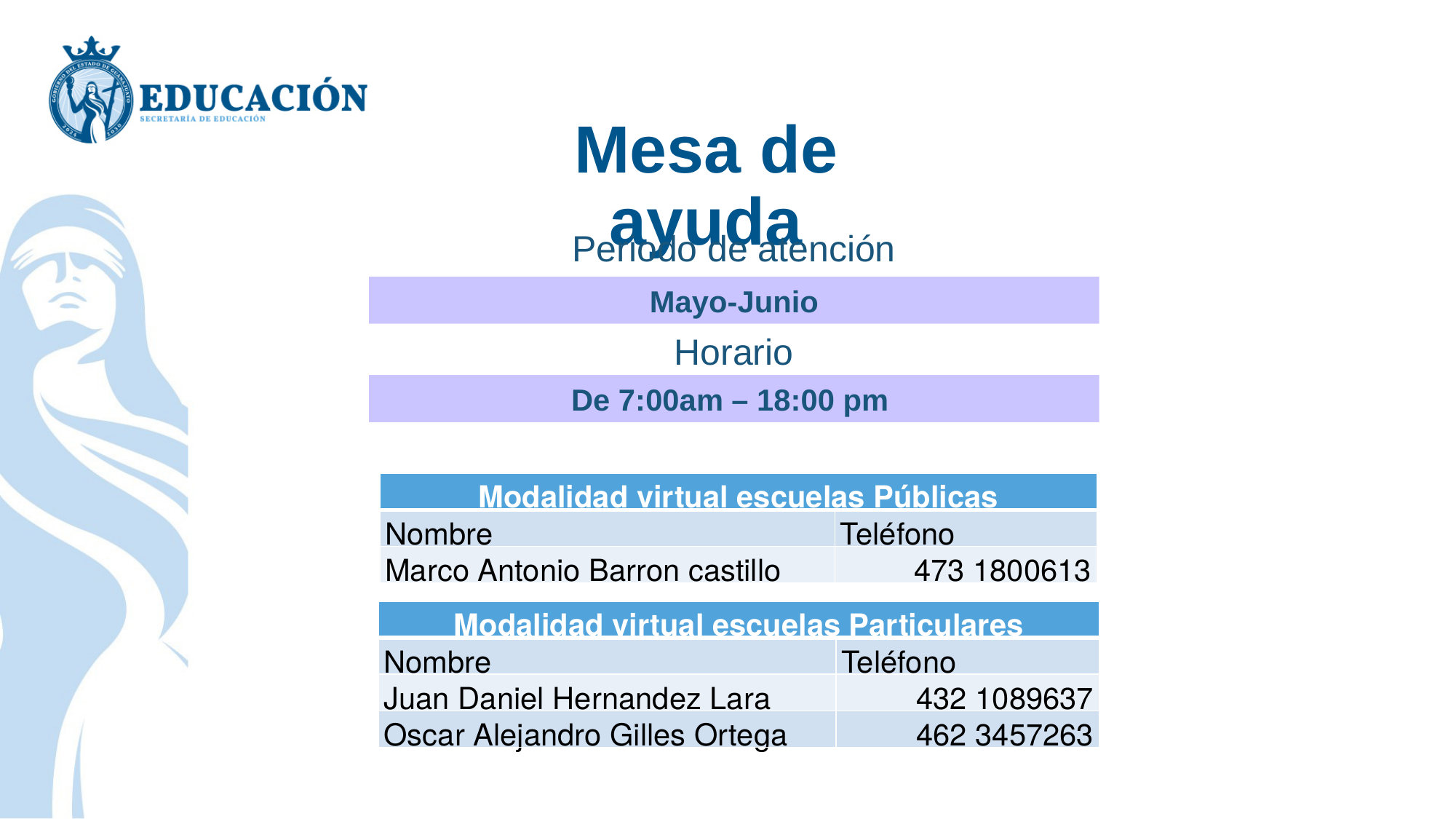

Mesa de ayuda
Periodo de atención
Mayo-Junio
Horario
De 7:00am – 18:00 pm
| Modalidad virtual escuelas Públicas |  |
| --- | --- |
| Nombre | Teléfono |
| Marco Antonio Barron castillo | 473 1800613 |
| Modalidad virtual escuelas Particulares |  |
| --- | --- |
| Nombre | Teléfono |
| Juan Daniel Hernandez Lara | 432 1089637 |
| Oscar Alejandro Gilles Ortega | 462 3457263 |